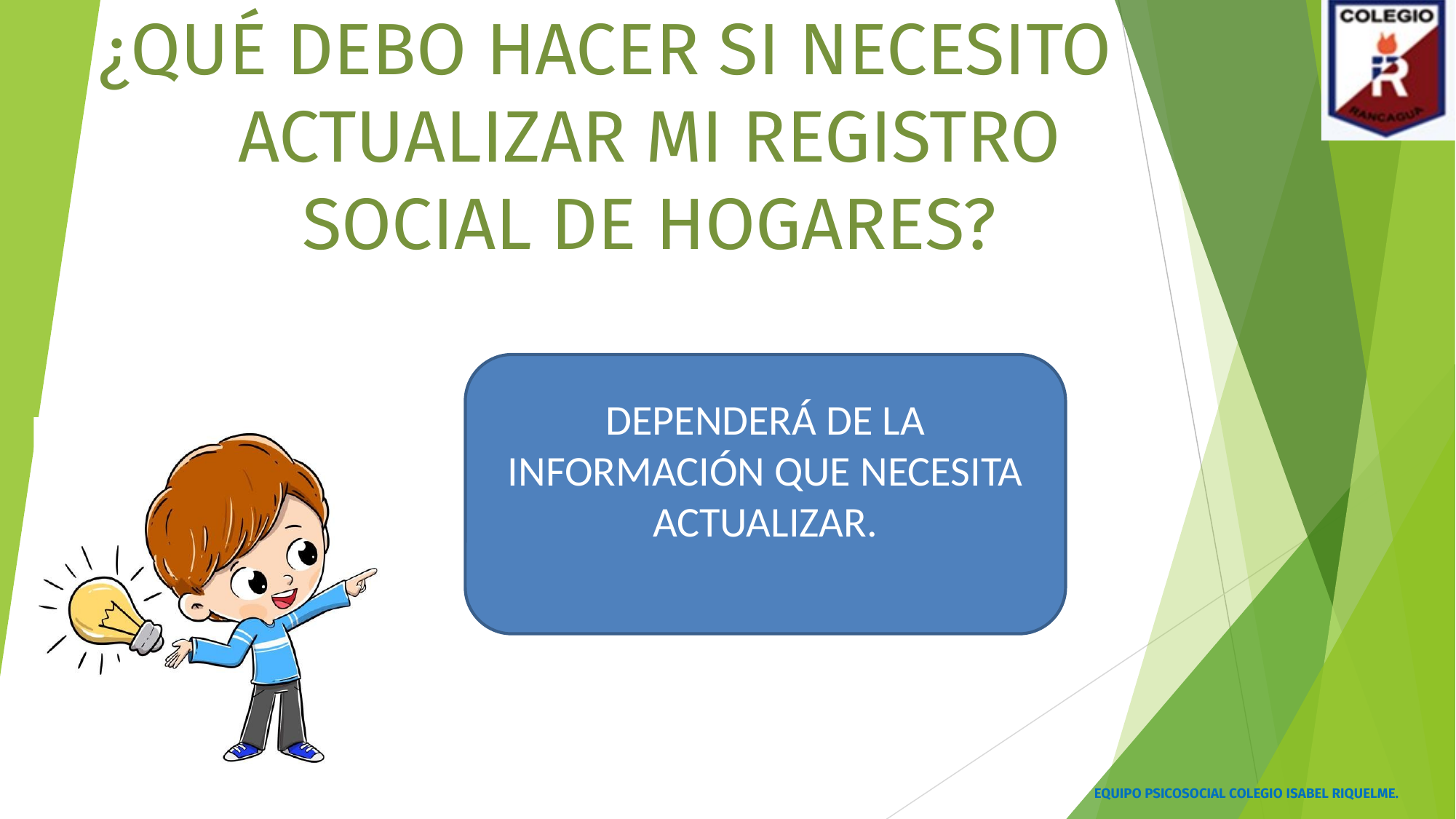

# ¿QUÉ DEBO HACER SI NECESITO ACTUALIZAR MI REGISTRO SOCIAL DE HOGARES?

DEPENDERÁ DE LA INFORMACIÓN QUE NECESITA ACTUALIZAR.

EQUIPO PSICOSOCIAL COLEGIO ISABEL RIQUELME.